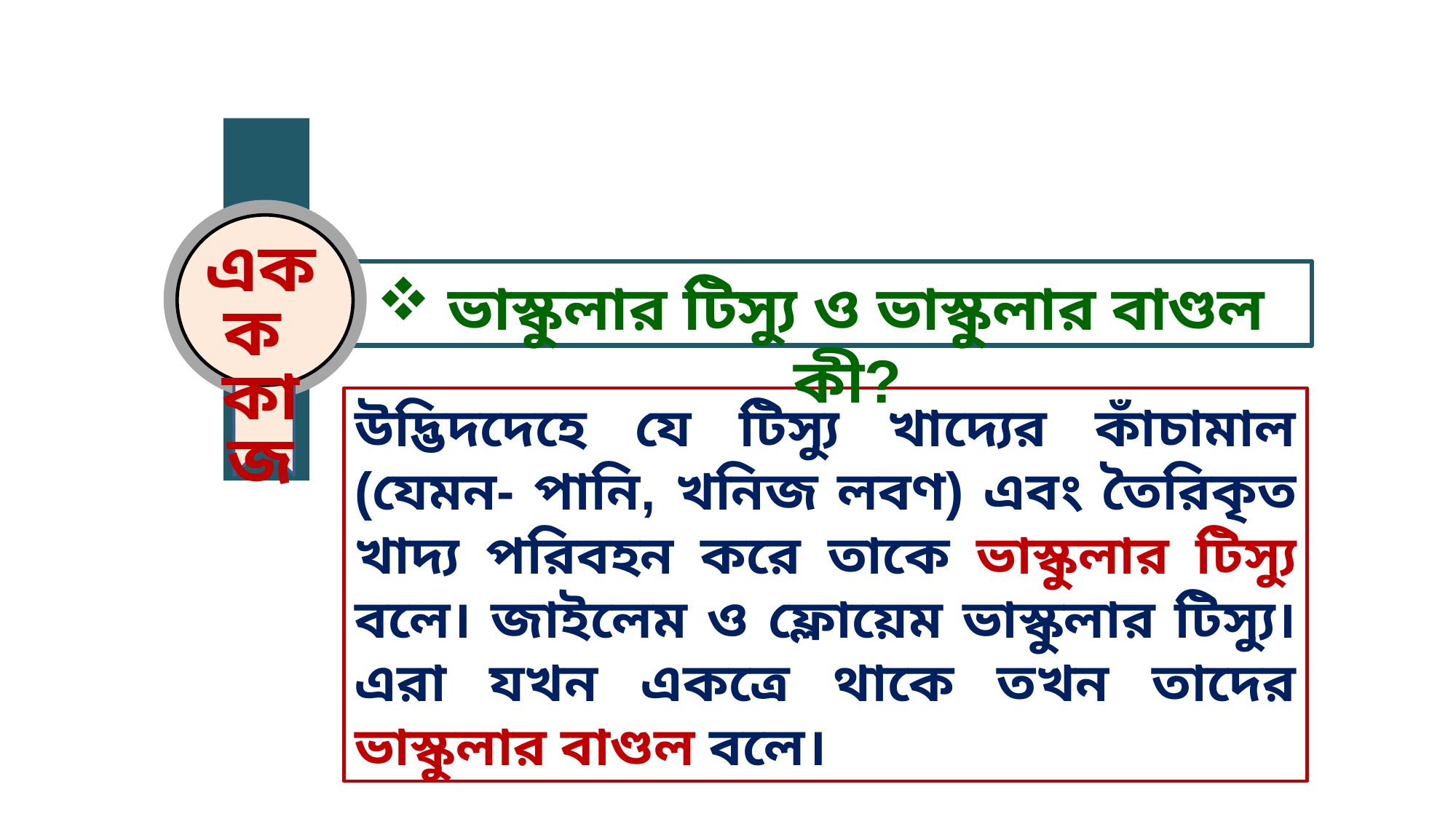

একক
কাজ

 ভাস্কুলার টিস্যু ও ভাস্কুলার বাণ্ডল কী?

উদ্ভিদদেহে যে টিস্যু খাদ্যের কাঁচামাল (যেমন- পানি, খনিজ লবণ) এবং তৈরিকৃত খাদ্য পরিবহন করে তাকে ভাস্কুলার টিস্যু বলে। জাইলেম ও ফ্লোয়েম ভাস্কুলার টিস্যু। এরা যখন একত্রে থাকে তখন তাদের ভাস্কুলার বাণ্ডল বলে।